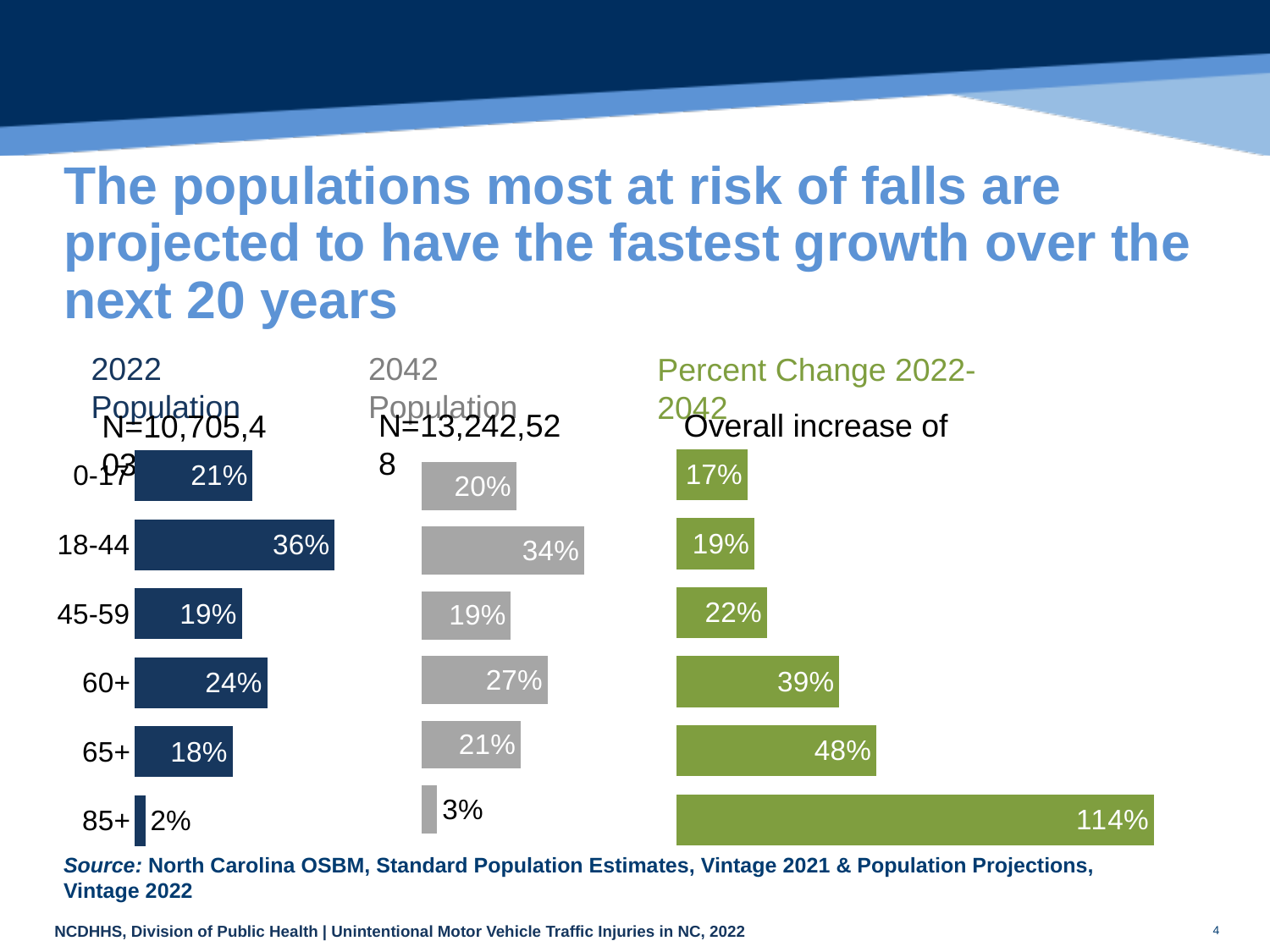

# The populations most at risk of falls are projected to have the fastest growth over the next 20 years
2022 Population
2042 Population
Percent Change 2022-2042
Overall increase of 24%
N=13,242,528
N=10,705,403

### Chart

| Category |  |
|---|---|
| 0-17 | 17.02687708622144 |
| 18-44 | 18.664540615034134 |
| 45-59 | 21.647498675679344 |
| 60+ | 38.9009985097632 |
| 65+ | 47.74440397430398 |
| 85+ | 113.95515632960542 |

### Chart

| Category |  |
|---|---|
| 0-17 | 21.16463060755396 |
| 18-44 | 35.869569786396646 |
| 45-59 | 19.203116407668166 |
| 60+ | 23.76268319838123 |
| 65+ | 17.529045847223127 |
| 85+ | 1.8884763142499168 |

### Chart

| Category |  |
|---|---|
| 0-17 | 20.02296691387022 |
| 18-44 | 34.40957043851446 |
| 45-59 | 18.884566451360342 |
| 60+ | 26.682896196254973 |
| 65+ | 20.936372571762732 |
| 85+ | 3.2663778396390777 |
Source: North Carolina OSBM, Standard Population Estimates, Vintage 2021 & Population Projections, Vintage 2022
4